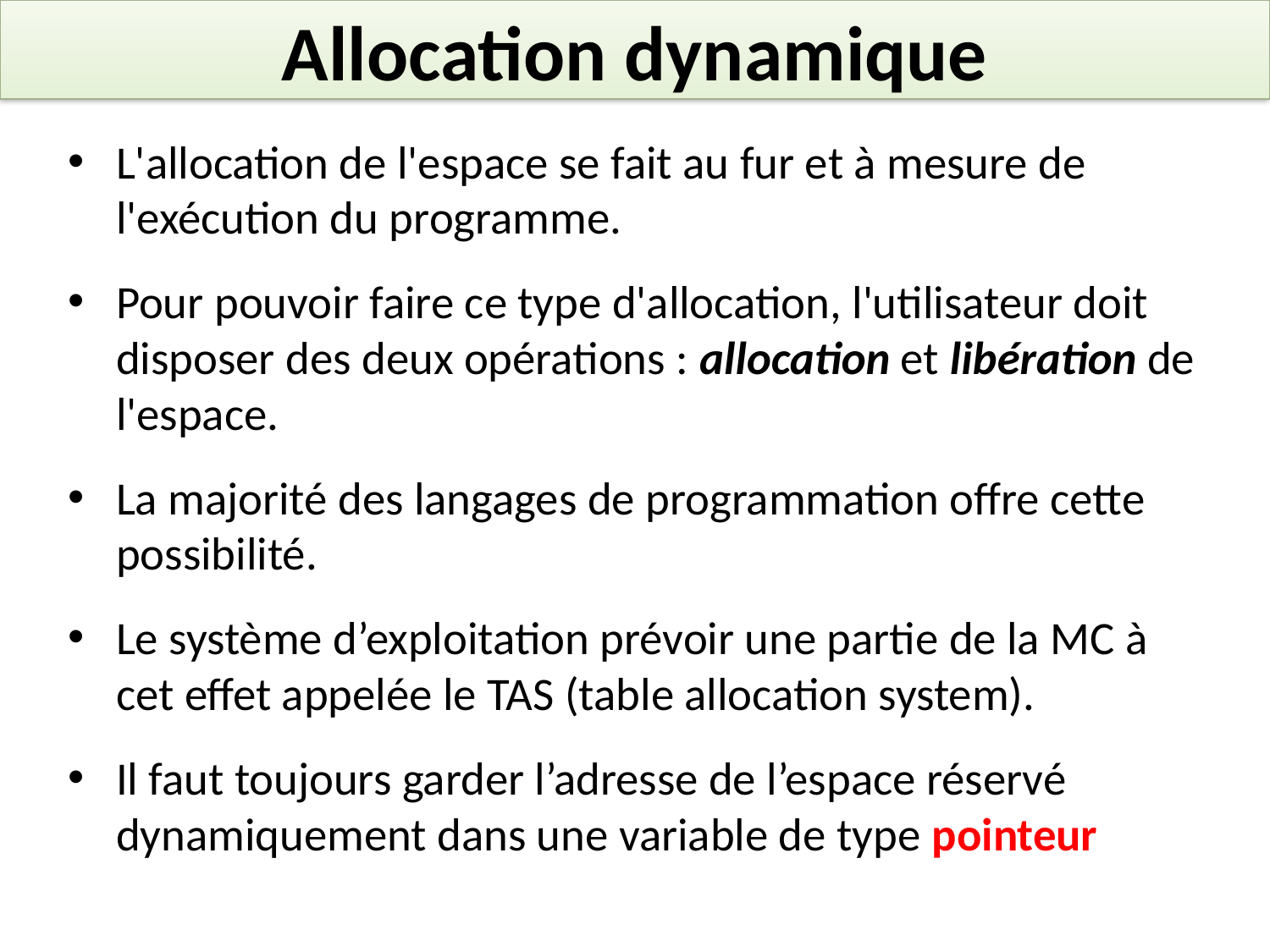

# Allocation dynamique
L'allocation de l'espace se fait au fur et à mesure de l'exécution du programme.
Pour pouvoir faire ce type d'allocation, l'utilisateur doit disposer des deux opérations : allocation et libération de l'espace.
La majorité des langages de programmation offre cette possibilité.
Le système d’exploitation prévoir une partie de la MC à cet effet appelée le TAS (table allocation system).
Il faut toujours garder l’adresse de l’espace réservé dynamiquement dans une variable de type pointeur